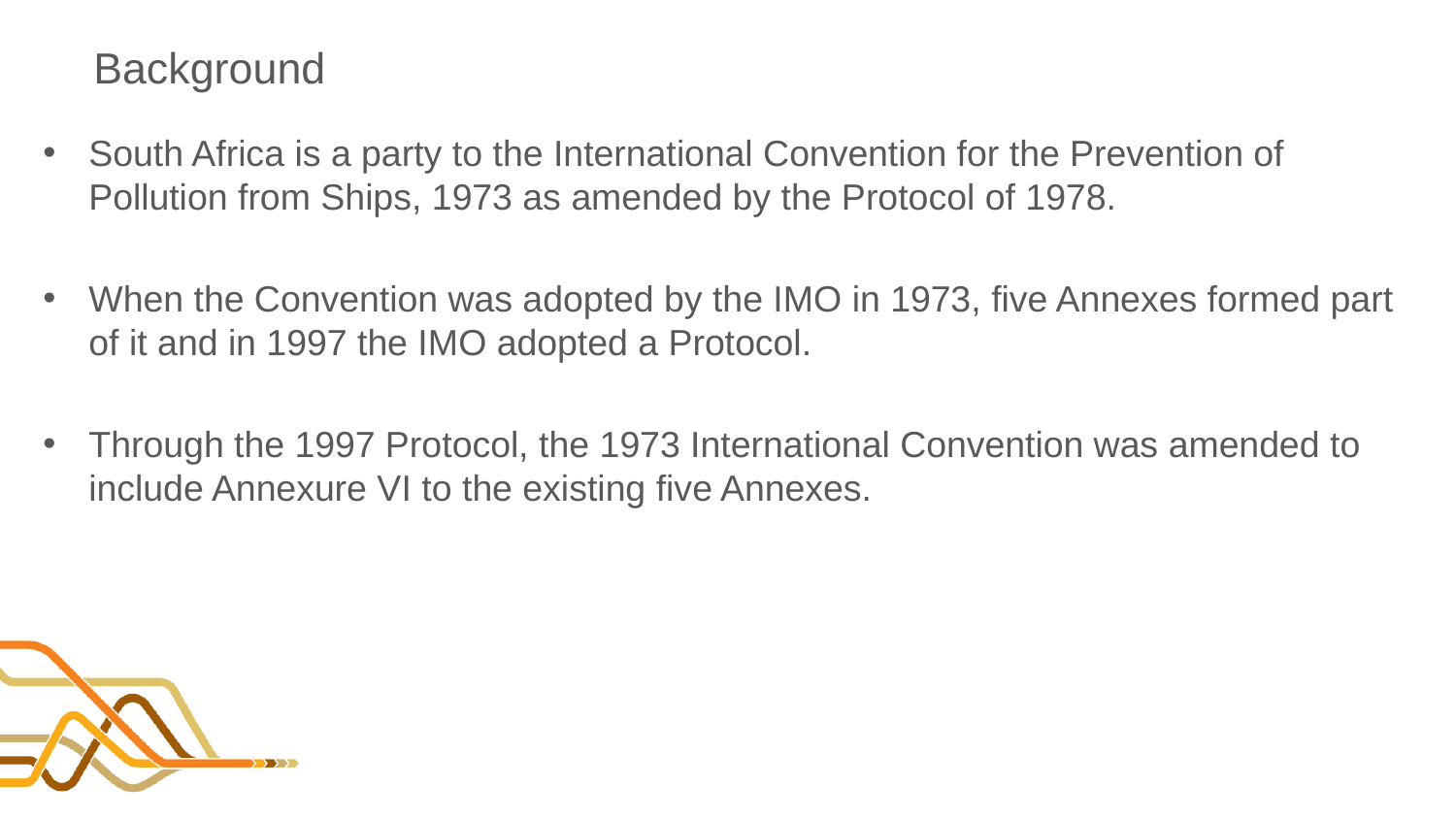

# Background
South Africa is a party to the International Convention for the Prevention of Pollution from Ships, 1973 as amended by the Protocol of 1978.

When the Convention was adopted by the IMO in 1973, five Annexes formed part of it and in 1997 the IMO adopted a Protocol.

Through the 1997 Protocol, the 1973 International Convention was amended to include Annexure VI to the existing five Annexes.